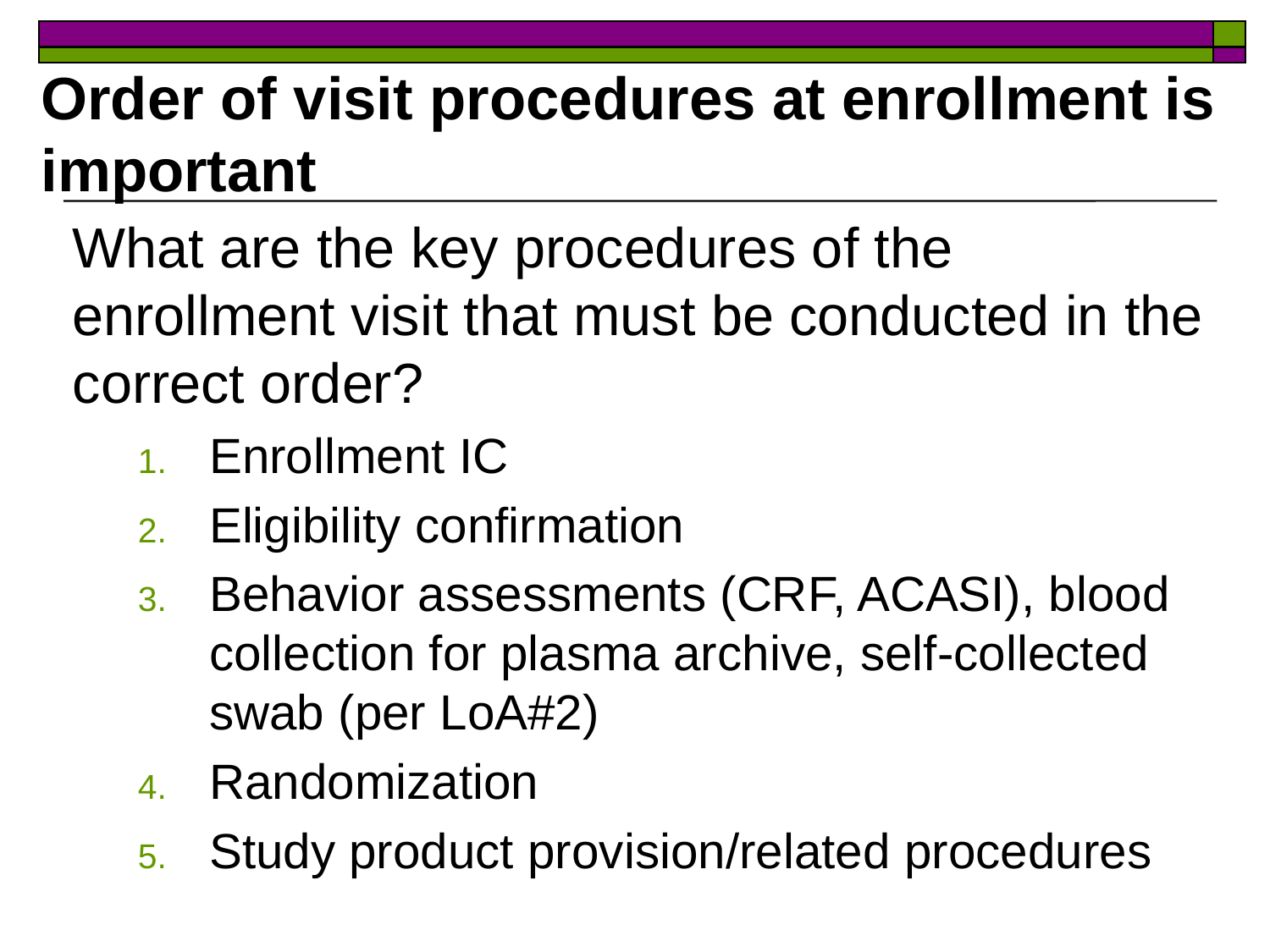

# Order of visit procedures at enrollment is important
What are the key procedures of the enrollment visit that must be conducted in the correct order?
Enrollment IC
Eligibility confirmation
Behavior assessments (CRF, ACASI), blood collection for plasma archive, self-collected swab (per LoA#2)
Randomization
Study product provision/related procedures